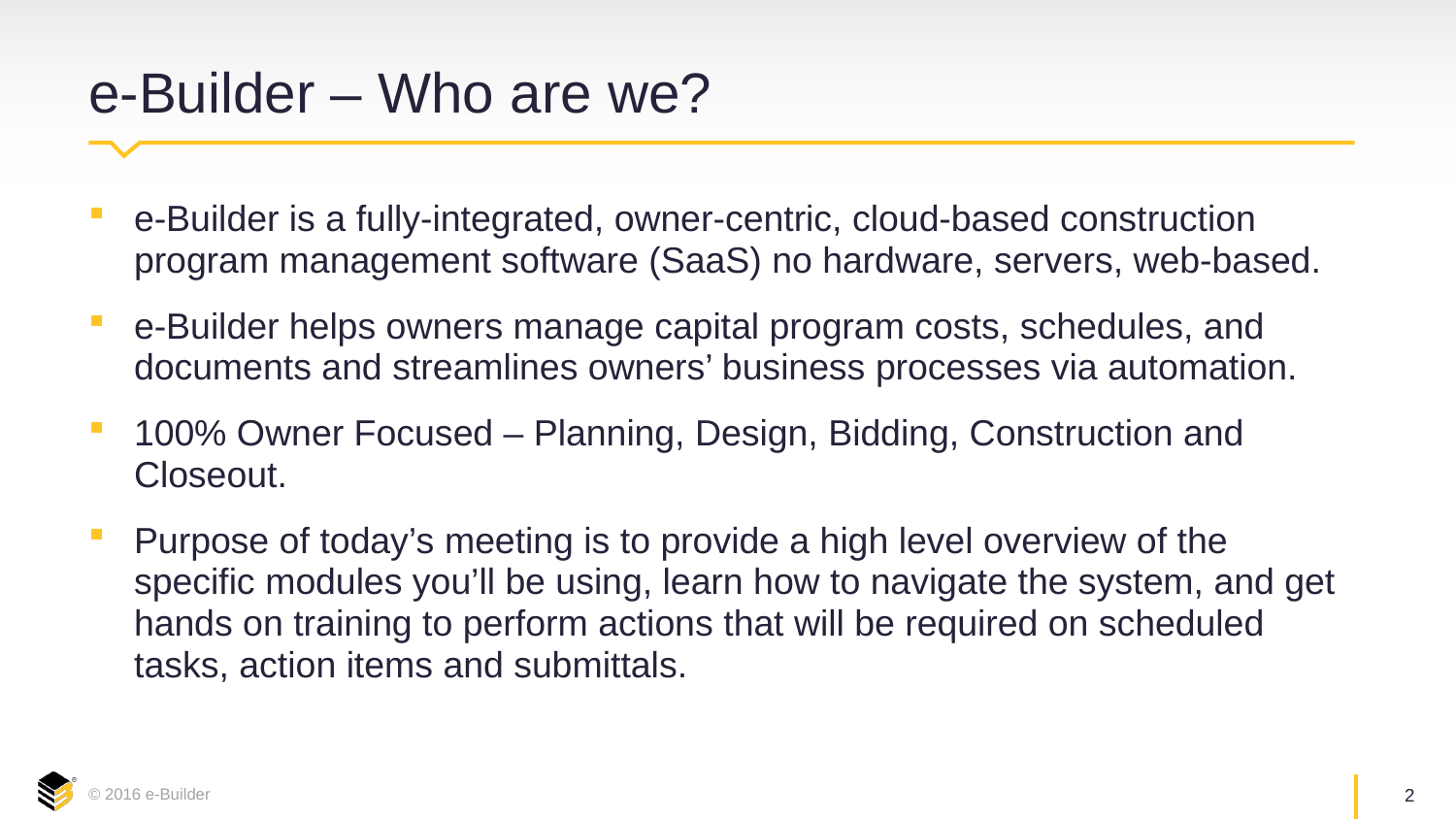

# e-Builder – Who are we?
e-Builder is a fully-integrated, owner-centric, cloud-based construction program management software (SaaS) no hardware, servers, web-based.
e-Builder helps owners manage capital program costs, schedules, and documents and streamlines owners’ business processes via automation.
100% Owner Focused – Planning, Design, Bidding, Construction and Closeout.
Purpose of today’s meeting is to provide a high level overview of the specific modules you’ll be using, learn how to navigate the system, and get hands on training to perform actions that will be required on scheduled tasks, action items and submittals.